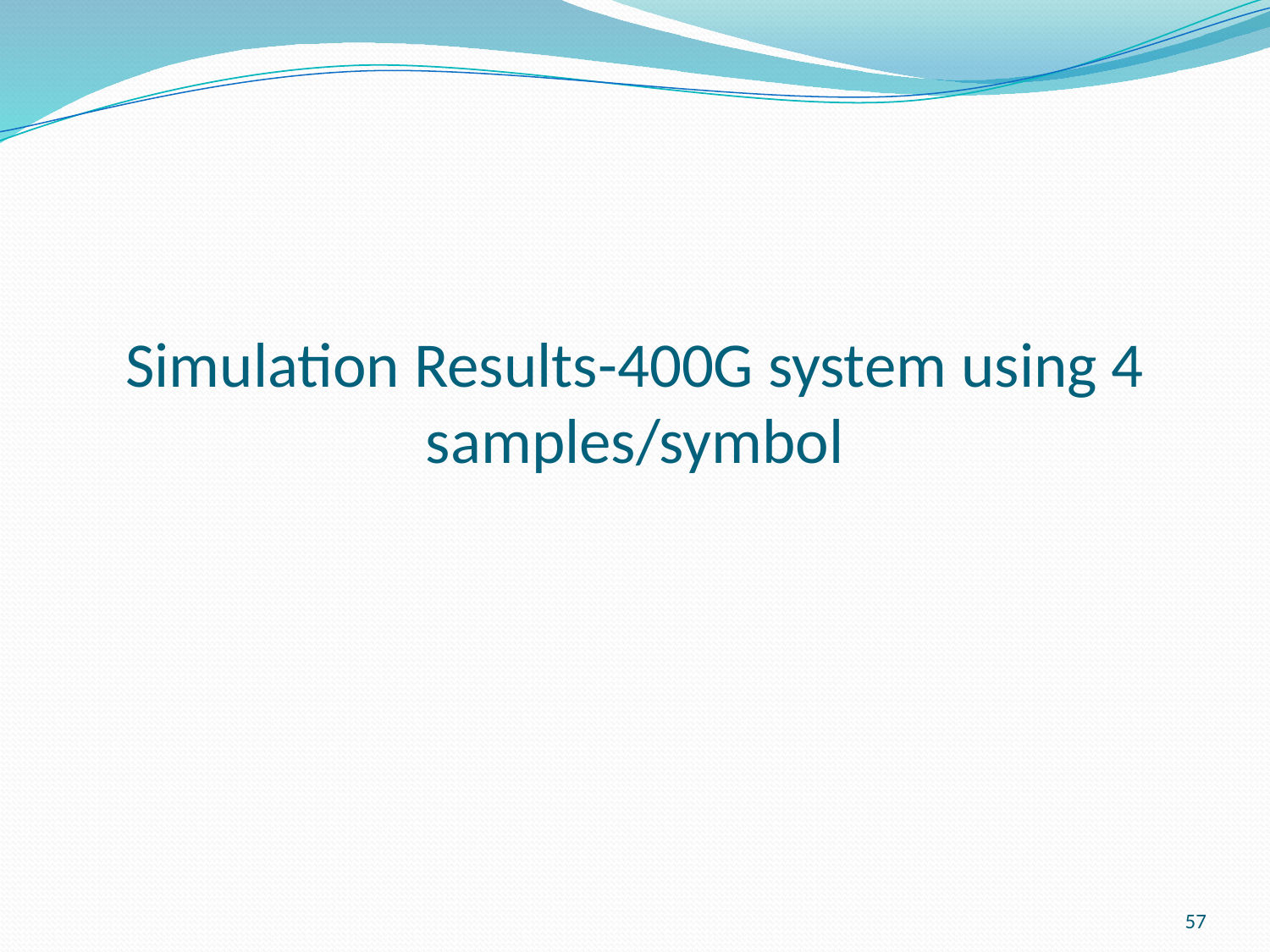

# Simulation Results-400G system using 4 samples/symbol
57